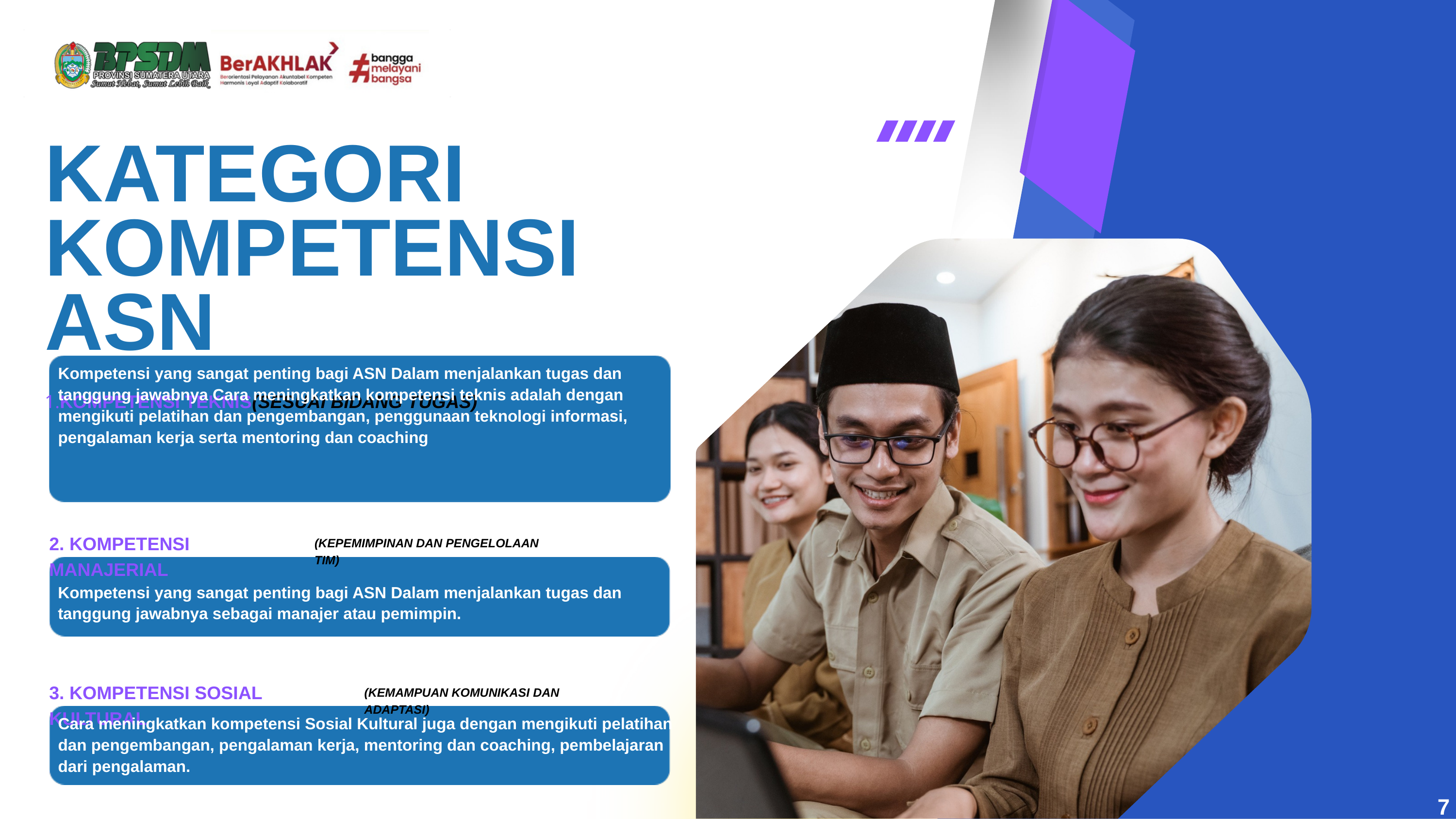

KATEGORI KOMPETENSI ASN
1.KOMPETENSI TEKNIS(SESUAI BIDANG TUGAS)

Kompetensi yang sangat penting bagi ASN Dalam menjalankan tugas dan tanggung jawabnya Cara meningkatkan kompetensi teknis adalah dengan mengikuti pelatihan dan pengembangan, penggunaan teknologi informasi, pengalaman kerja serta mentoring dan coaching

2. KOMPETENSI MANAJERIAL
(KEPEMIMPINAN DAN PENGELOLAAN TIM)

Kompetensi yang sangat penting bagi ASN Dalam menjalankan tugas dan tanggung jawabnya sebagai manajer atau pemimpin.
3. KOMPETENSI SOSIAL KULTURAL
(KEMAMPUAN KOMUNIKASI DAN ADAPTASI)

Cara meningkatkan kompetensi Sosial Kultural juga dengan mengikuti pelatihan dan pengembangan, pengalaman kerja, mentoring dan coaching, pembelajaran dari pengalaman.
7